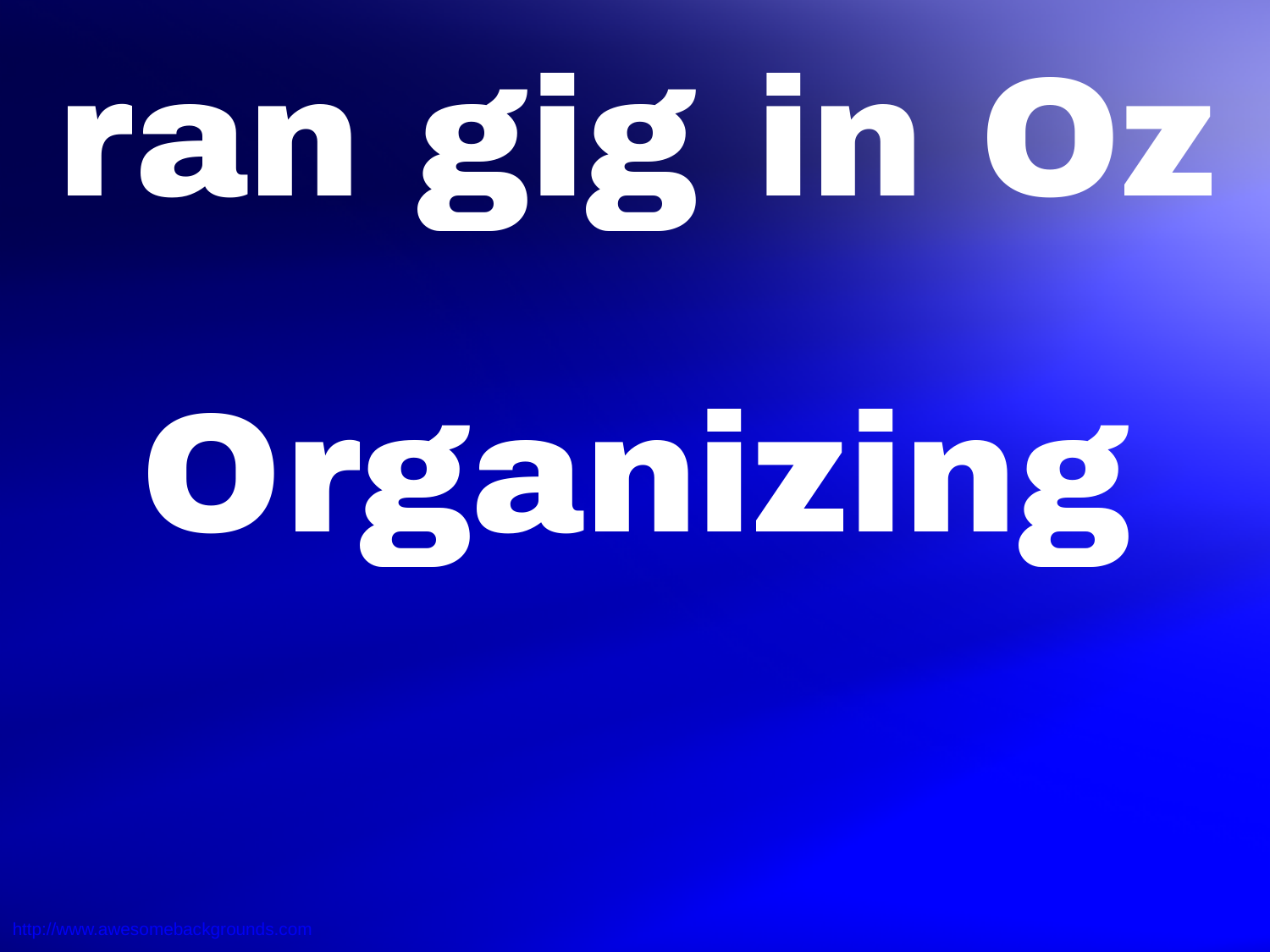

ran
gig
in
Oz
O
r
g
a
n
i
z
i
n
g